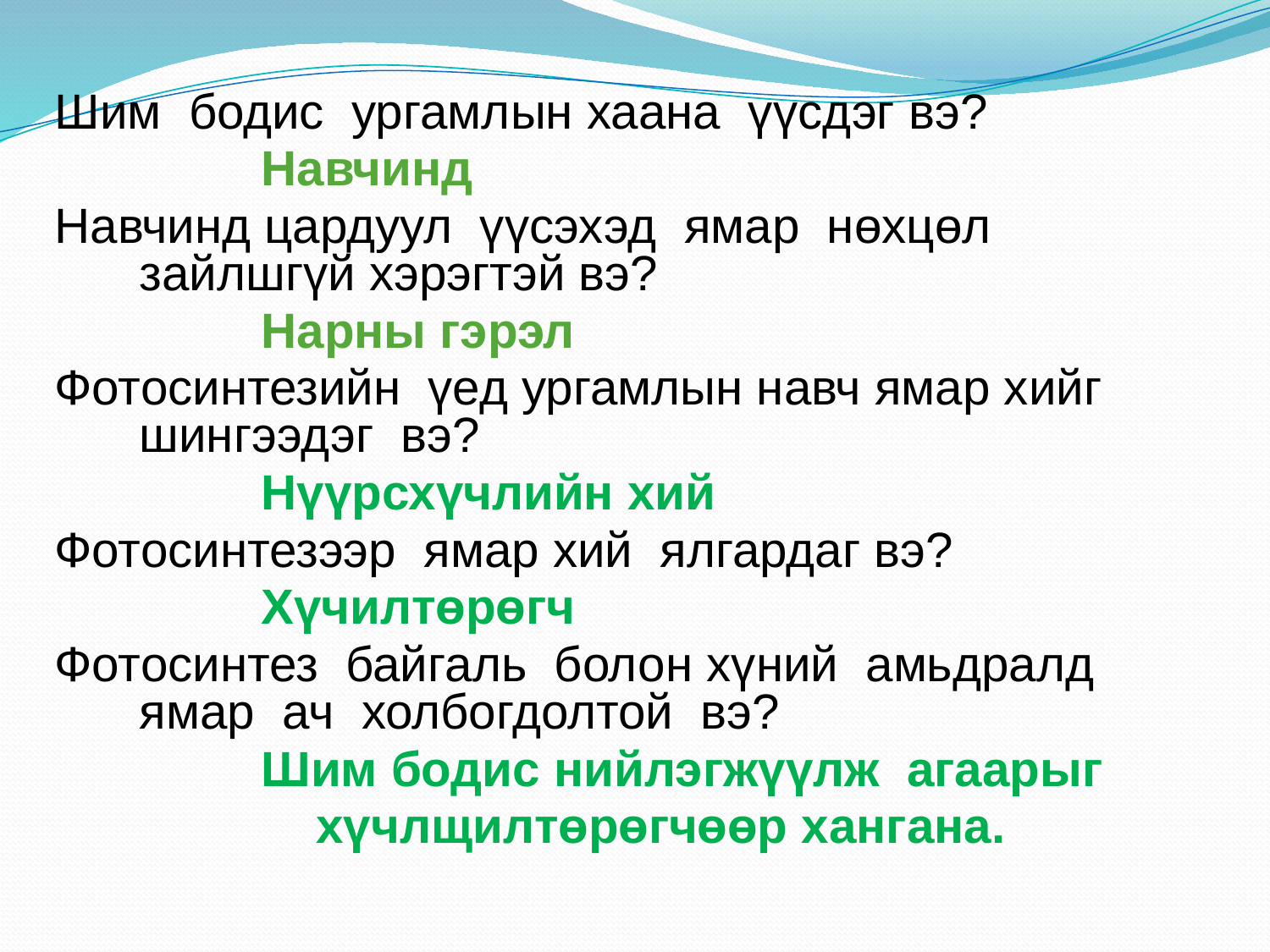

Шим  бодис  ургамлын хаана  үүсдэг вэ?
               Навчинд
Навчинд цардуул  үүсэхэд  ямар  нөхцөл зайлшгүй хэрэгтэй вэ?
               Нарны гэрэл
Фотосинтезийн  үед ургамлын навч ямар хийг шингээдэг  вэ?
               Нүүрсхүчлийн хий
Фотосинтезээр  ямар хий  ялгардаг вэ?
               Хүчилтөрөгч
Фотосинтез  байгаль  болон хүний  амьдралд  ямар  ач  холбогдолтой  вэ?
               Шим бодис нийлэгжүүлж  агаарыг
                   хүчлщилтөрөгчөөр хангана.